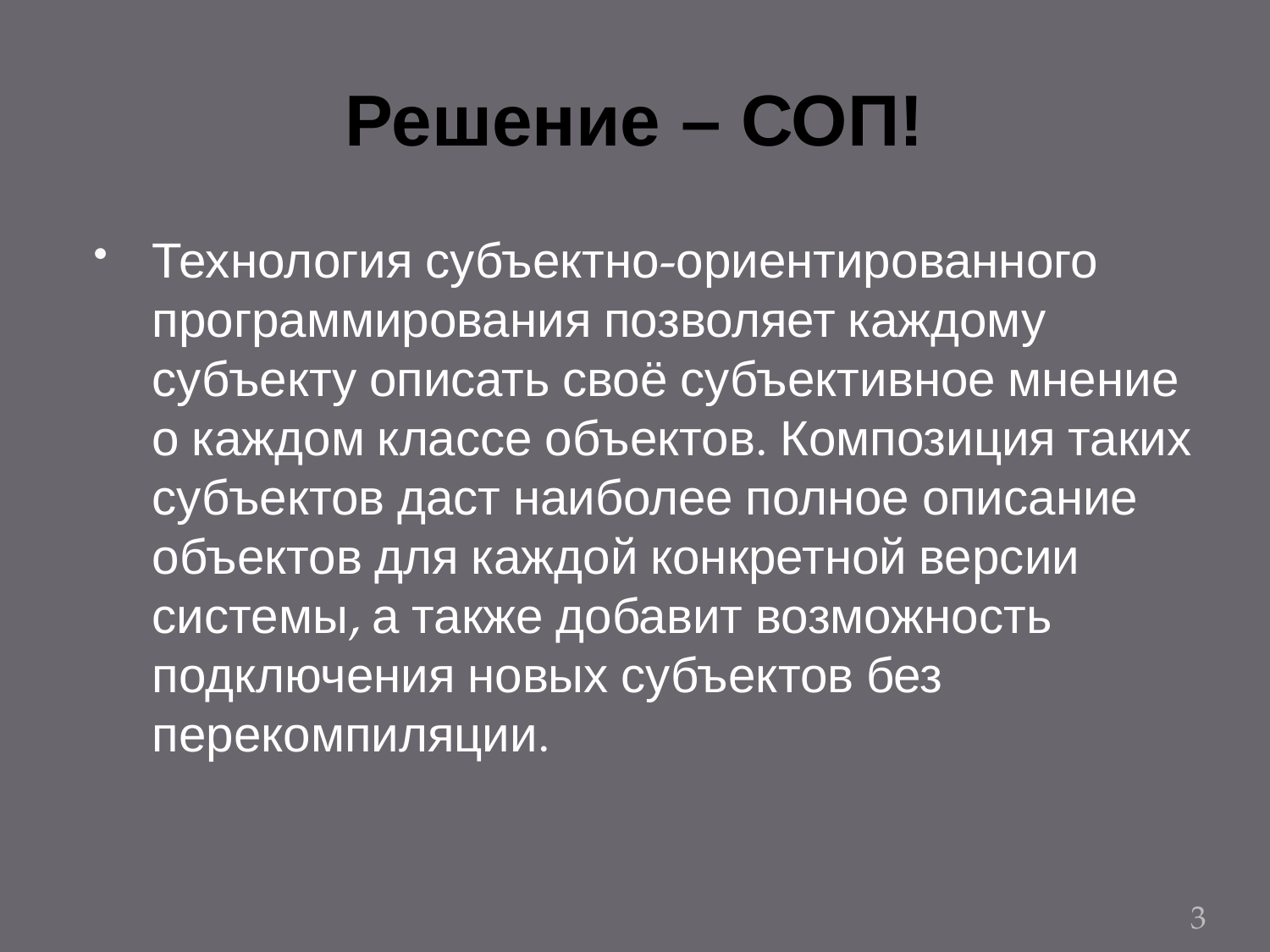

# Решение – СОП!
Технология субъектно-ориентированного программирования позволяет каждому субъекту описать своё субъективное мнение о каждом классе объектов. Композиция таких субъектов даст наиболее полное описание объектов для каждой конкретной версии системы, а также добавит возможность подключения новых субъектов без перекомпиляции.
3